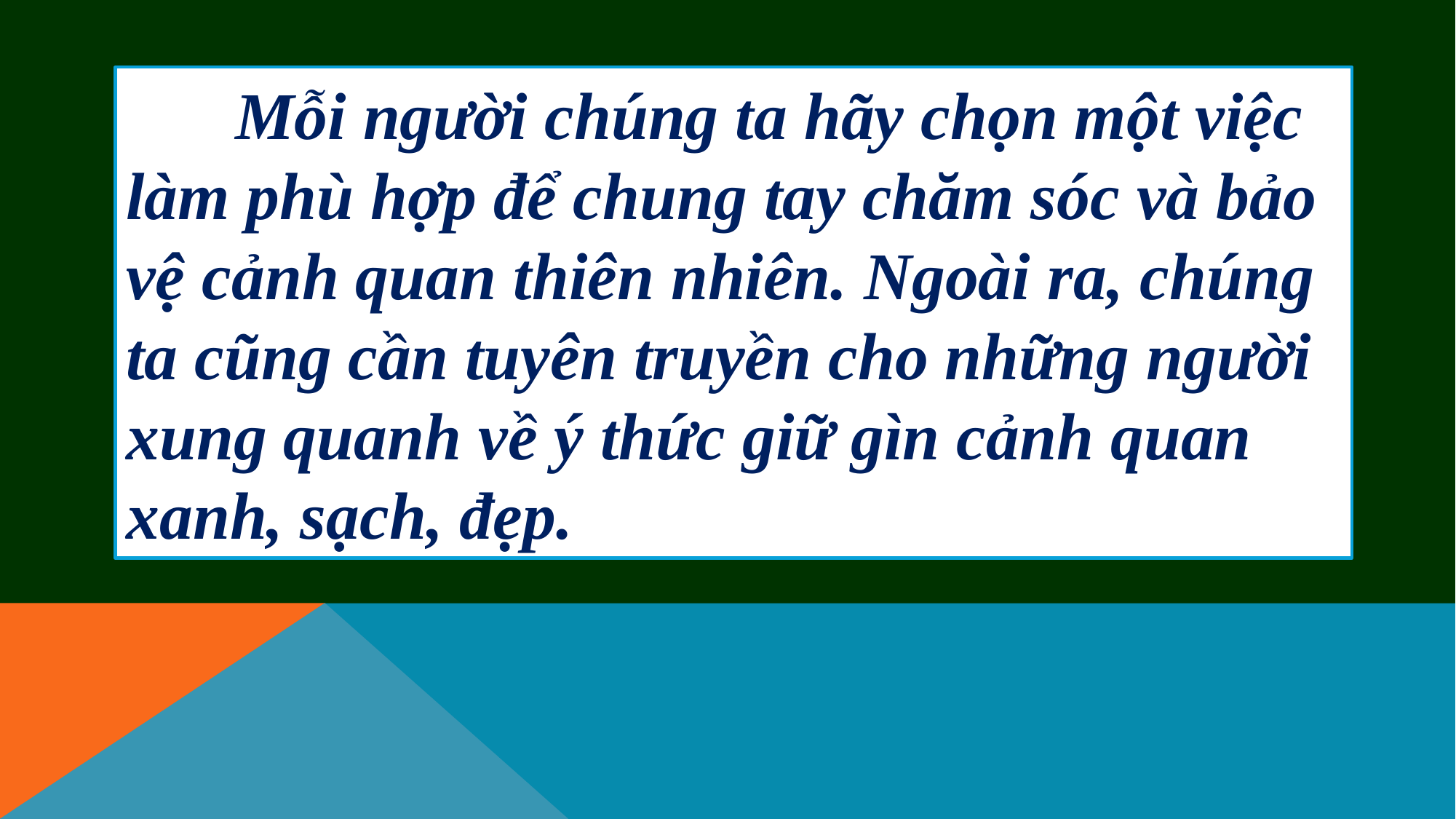

Mỗi người chúng ta hãy chọn một việc làm phù hợp để chung tay chăm sóc và bảo vệ cảnh quan thiên nhiên. Ngoài ra, chúng ta cũng cần tuyên truyền cho những người xung quanh về ý thức giữ gìn cảnh quan xanh, sạch, đẹp.